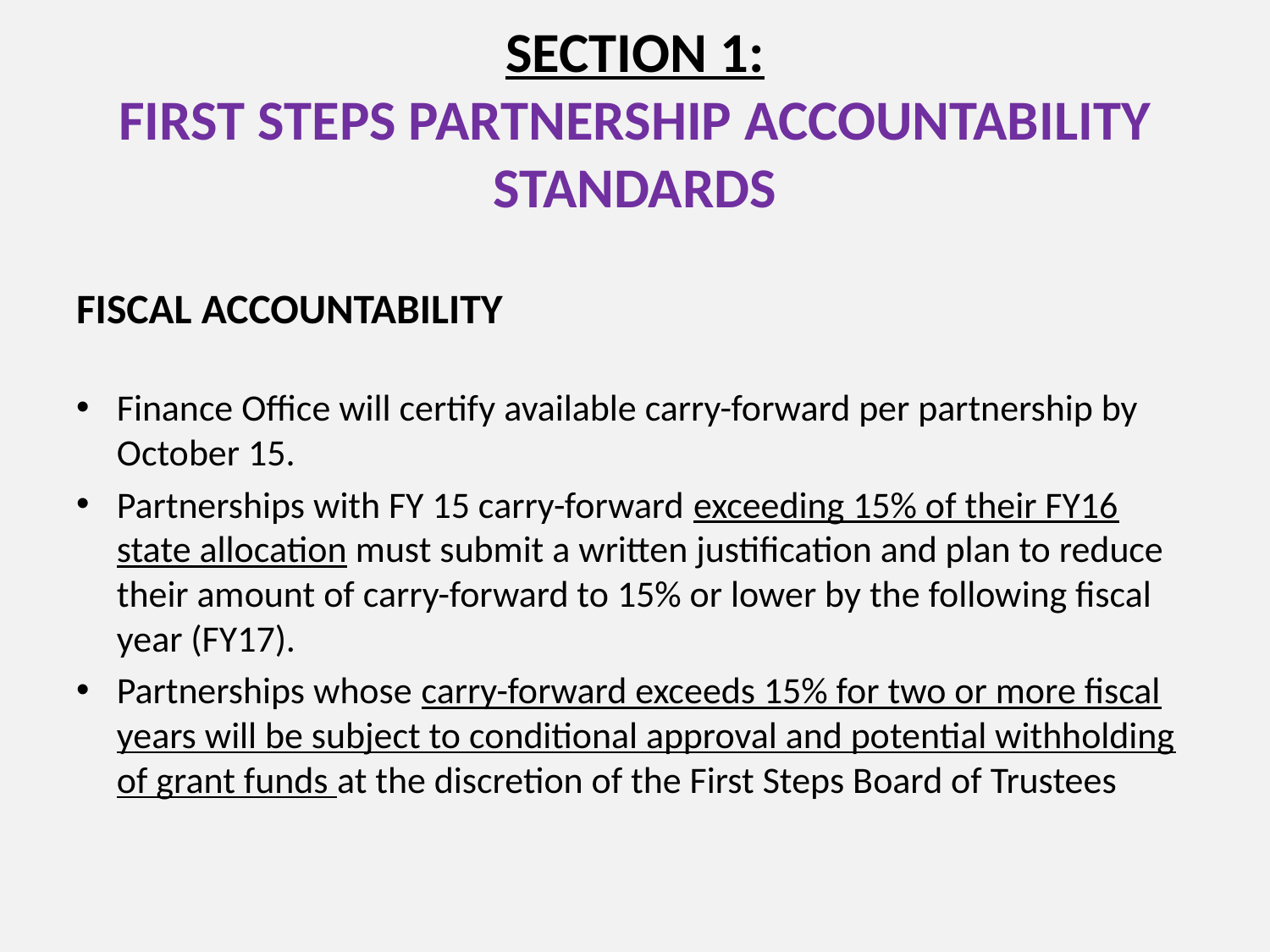

# SECTION 1: FIRST STEPS PARTNERSHIP ACCOUNTABILITY STANDARDS

FISCAL ACCOUNTABILITY
Finance Office will certify available carry-forward per partnership by October 15.
Partnerships with FY 15 carry-forward exceeding 15% of their FY16 state allocation must submit a written justification and plan to reduce their amount of carry-forward to 15% or lower by the following fiscal year (FY17).
Partnerships whose carry-forward exceeds 15% for two or more fiscal years will be subject to conditional approval and potential withholding of grant funds at the discretion of the First Steps Board of Trustees